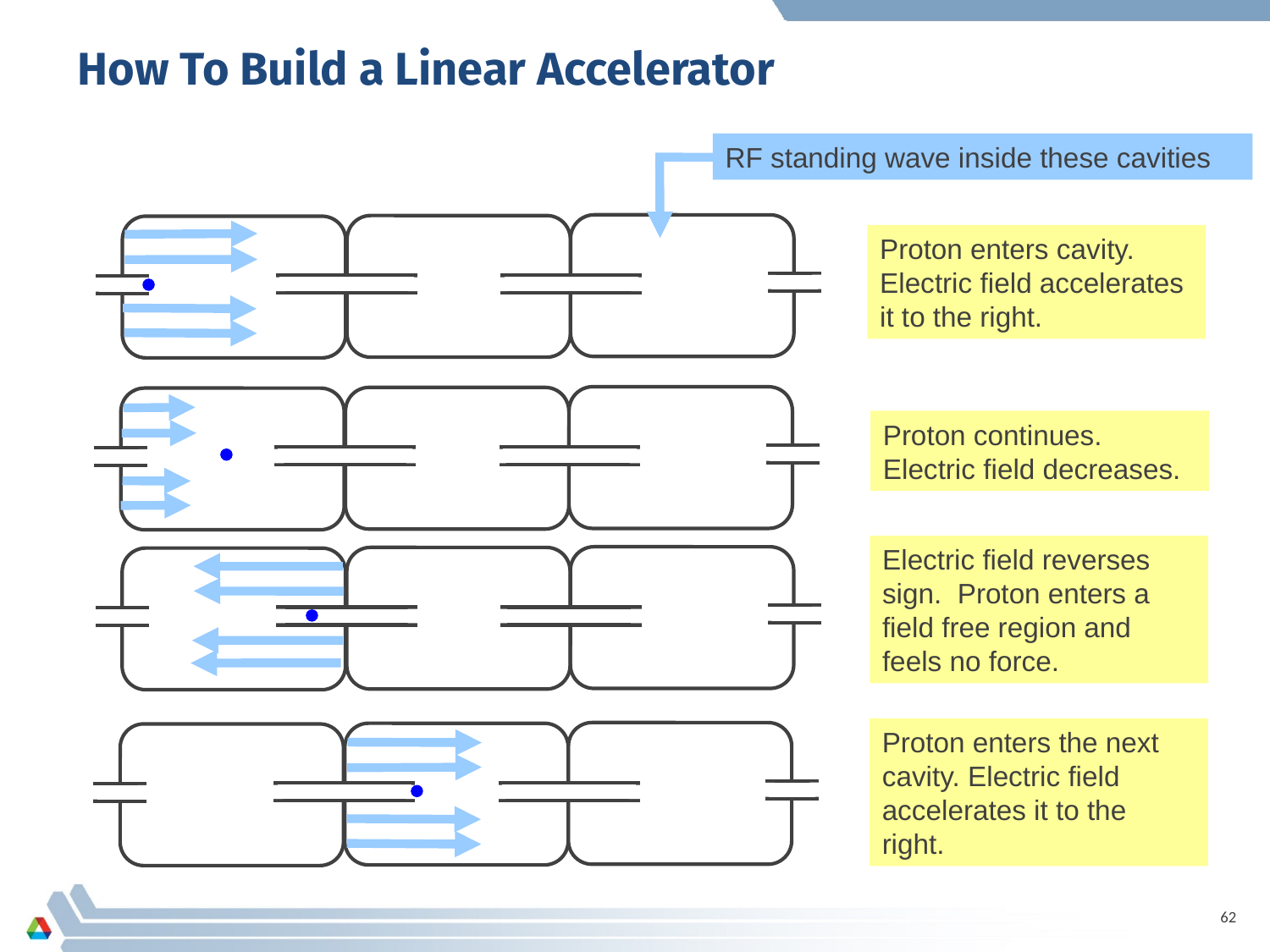

# How To Build a Linear Accelerator
RF standing wave inside these cavities

Proton enters cavity.
Electric field accelerates it to the right.

Proton continues.
Electric field decreases.

Electric field reverses sign.  Proton enters a field free region and feels no force.

Proton enters the next cavity. Electric field accelerates it to the right.

62